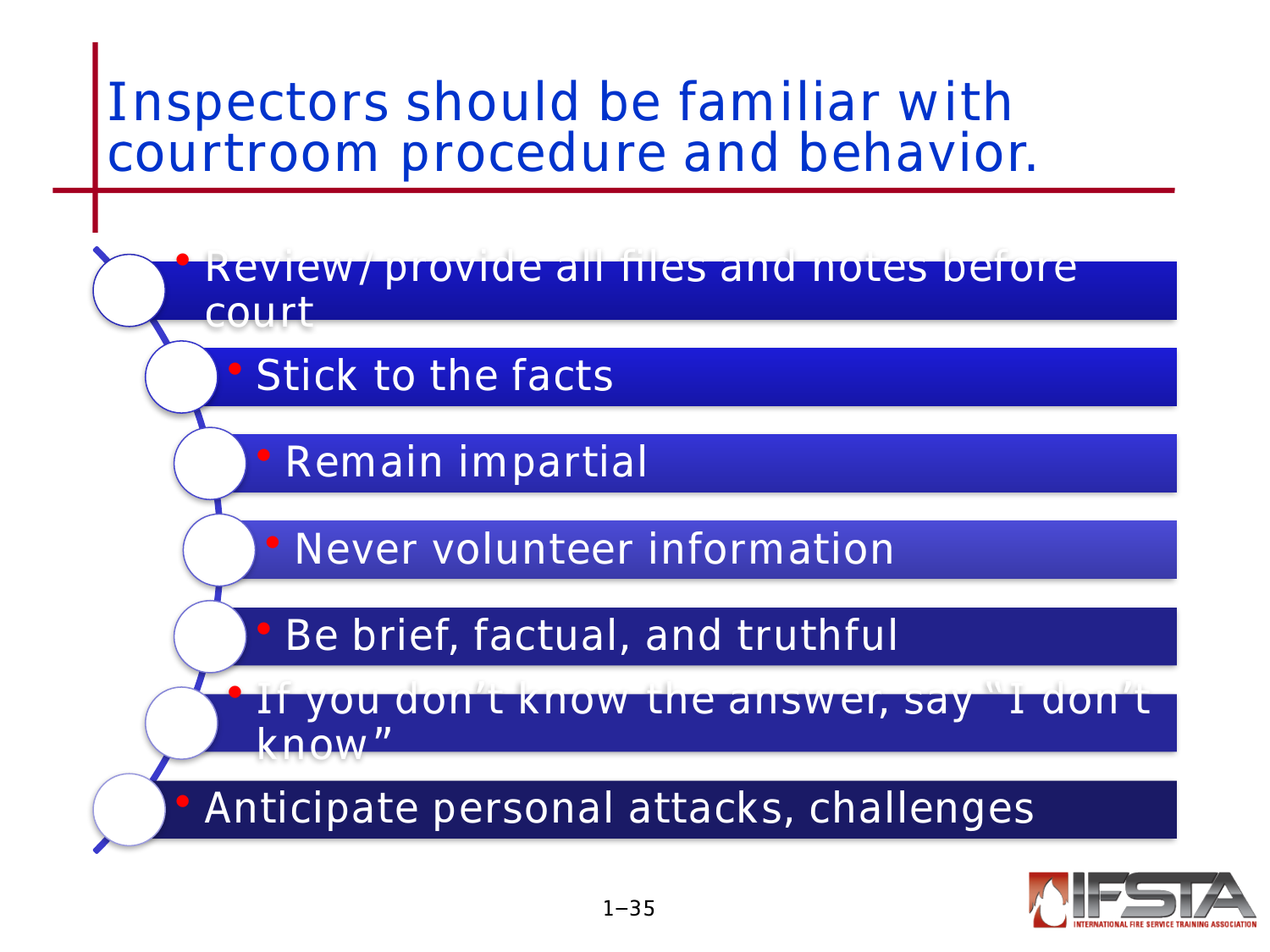

# Inspectors should be familiar with courtroom procedure and behavior.
Review/provide all files and notes before court
Stick to the facts
Remain impartial
Never volunteer information
Be brief, factual, and truthful
If you don’t know the answer, say “I don’t know”
Anticipate personal attacks, challenges
1–35